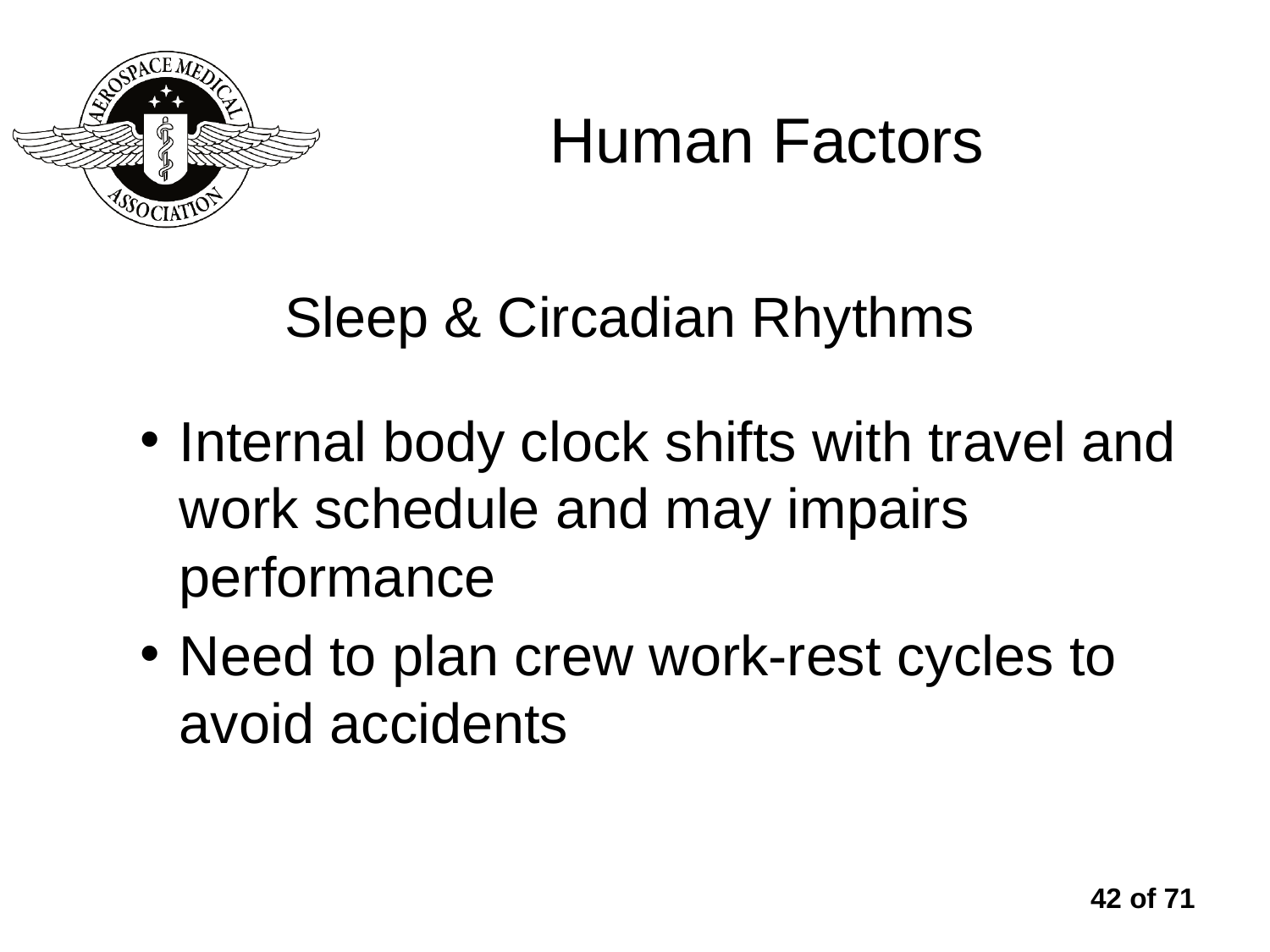

# Human Factors
Sleep & Circadian Rhythms

Internal body clock shifts with travel and work schedule and may impairs performance
Need to plan crew work-rest cycles to avoid accidents
42 of 71